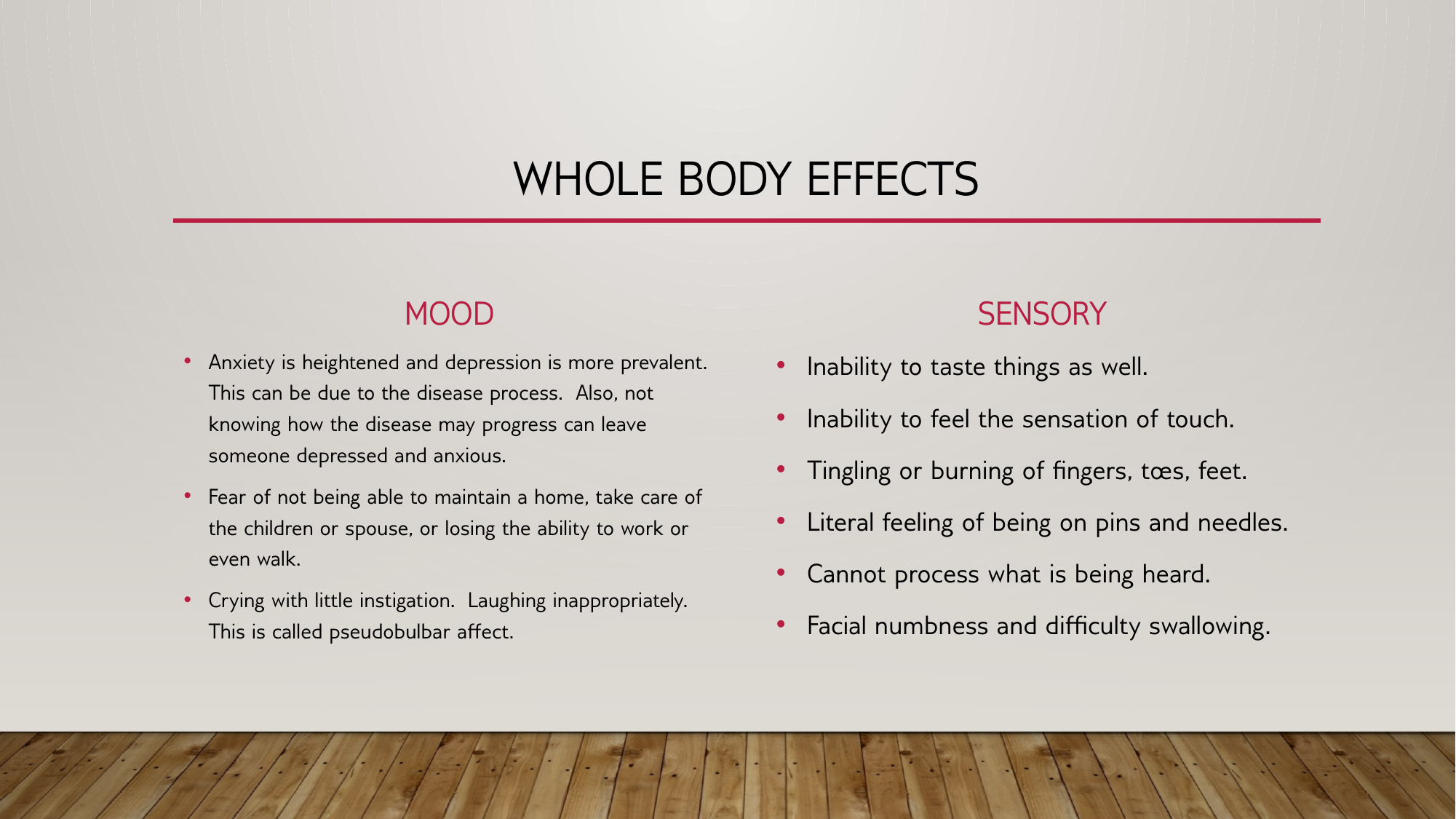

# Whole body effects
mood
sensory
Inability to taste things as well.
Inability to feel the sensation of touch.
Tingling or burning of fingers, toes, feet.
Literal feeling of being on pins and needles.
Cannot process what is being heard.
Facial numbness and difficulty swallowing.

Anxiety is heightened and depression is more prevalent.  This can be due to the disease process.  Also, not knowing how the disease may progress can leave someone depressed and anxious.
Fear of not being able to maintain a home, take care of the children or spouse, or losing the ability to work or even walk.
Crying with little instigation.  Laughing inappropriately.  This is called pseudobulbar affect.